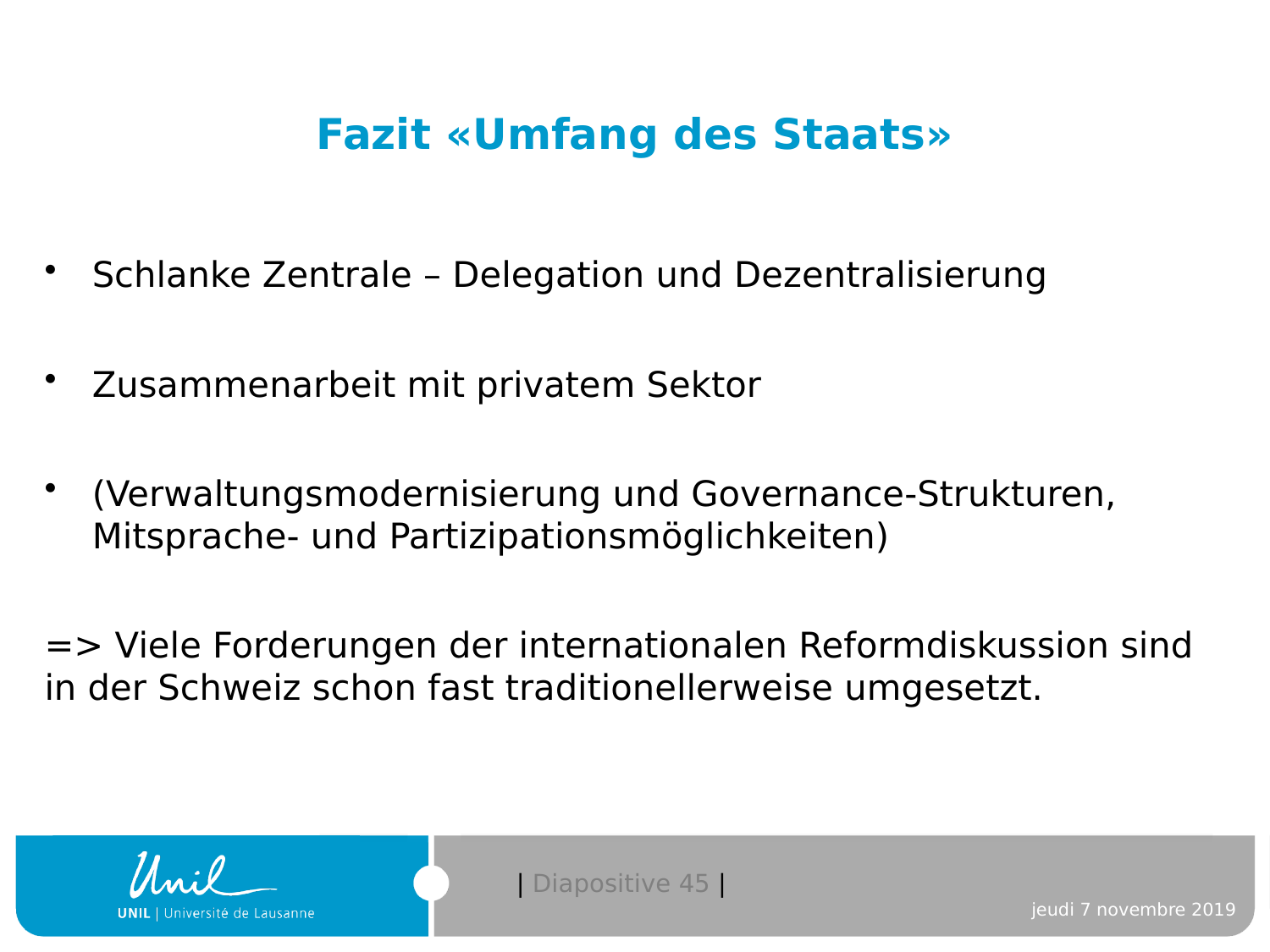

# Fazit «Umfang des Staats»
Schlanke Zentrale – Delegation und Dezentralisierung

Zusammenarbeit mit privatem Sektor

(Verwaltungsmodernisierung und Governance-Strukturen, Mitsprache- und Partizipationsmöglichkeiten)

=> Viele Forderungen der internationalen Reformdiskussion sind in der Schweiz schon fast traditionellerweise umgesetzt.
45
jeudi 7 novembre 2019